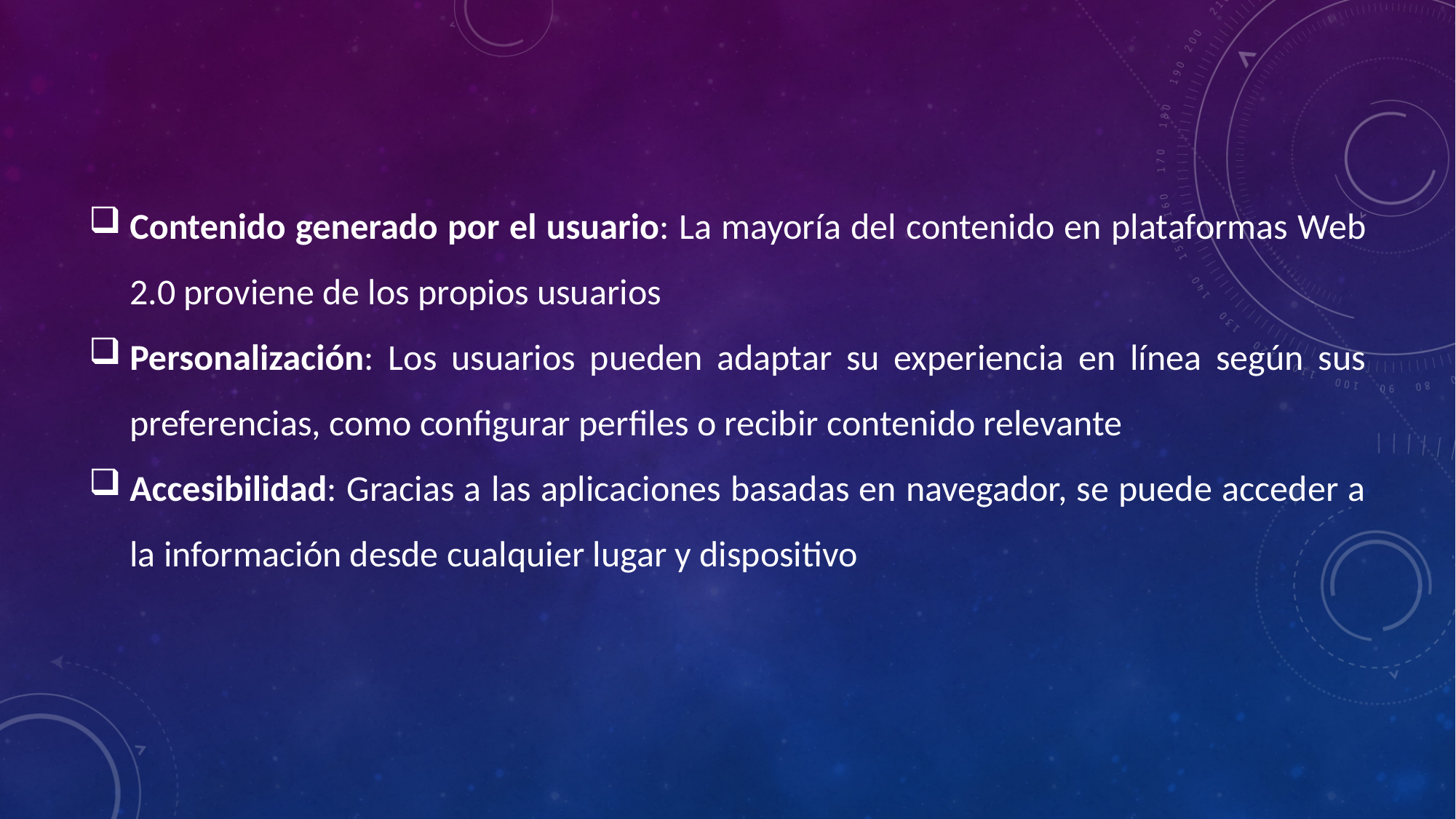

Contenido generado por el usuario: La mayoría del contenido en plataformas Web 2.0 proviene de los propios usuarios
Personalización: Los usuarios pueden adaptar su experiencia en línea según sus preferencias, como configurar perfiles o recibir contenido relevante
Accesibilidad: Gracias a las aplicaciones basadas en navegador, se puede acceder a la información desde cualquier lugar y dispositivo